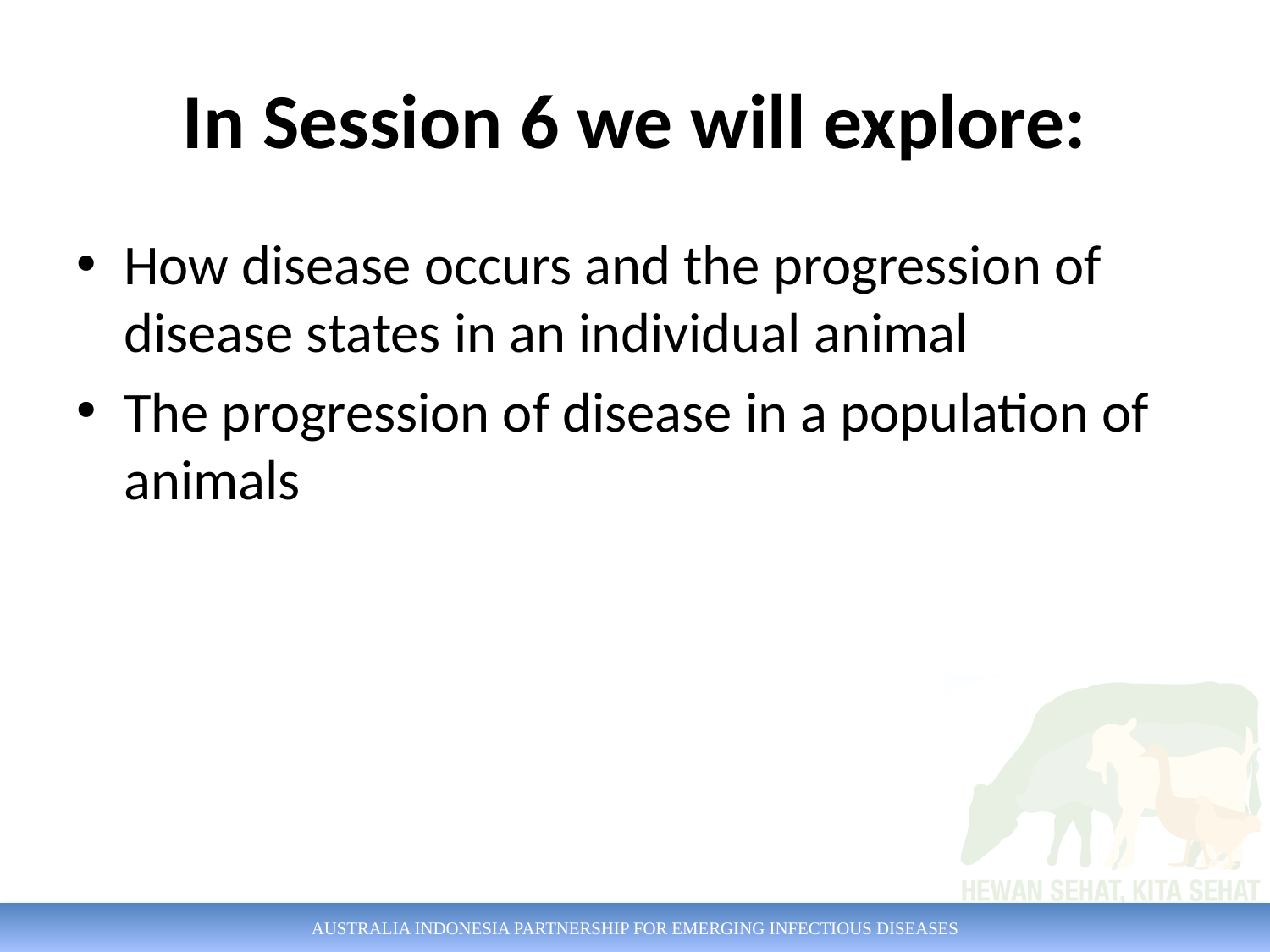

# In Session 6 we will explore:
How disease occurs and the progression of disease states in an individual animal
The progression of disease in a population of animals